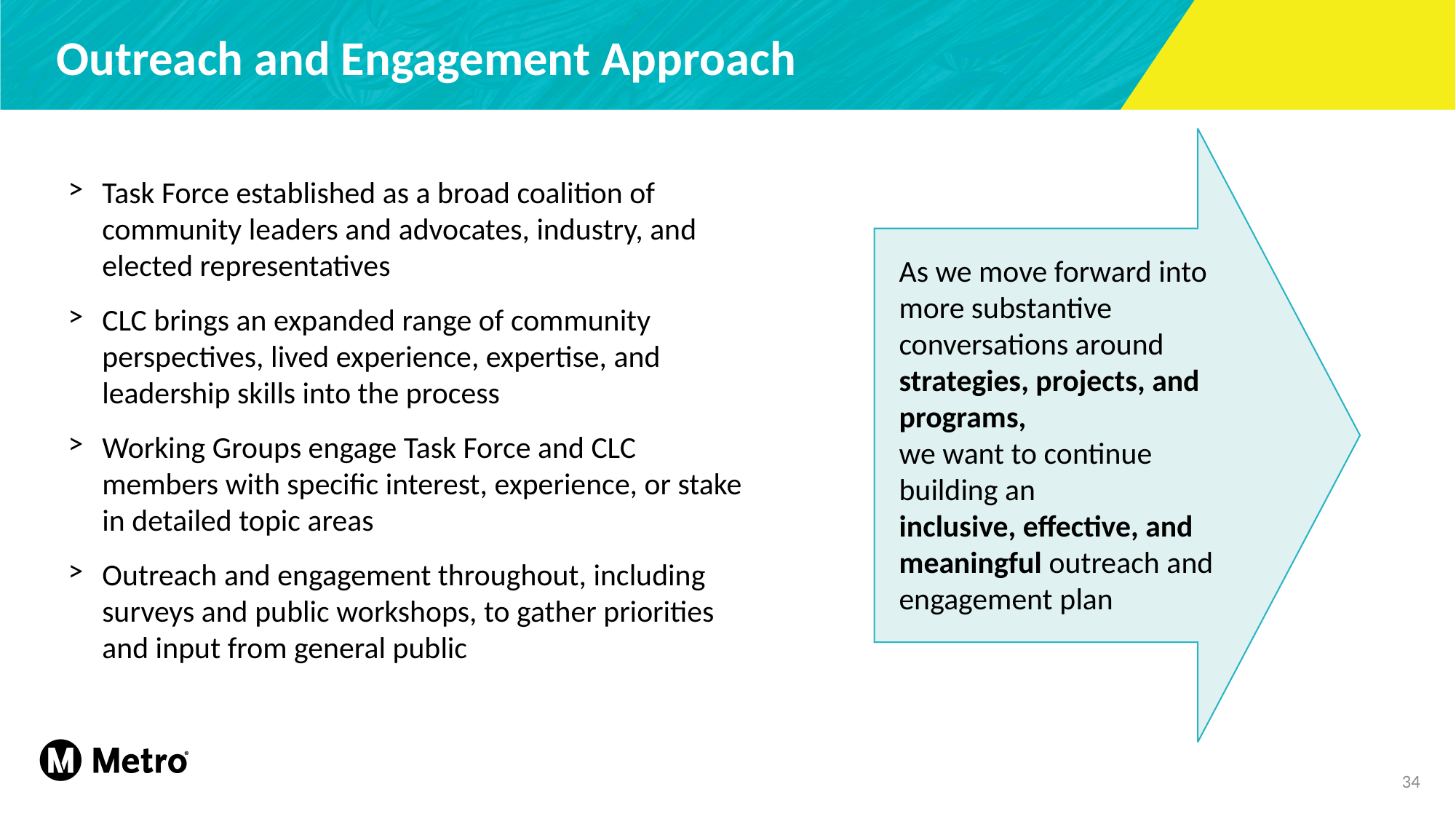

# Outreach and Engagement Approach

Task Force established as a broad coalition of community leaders and advocates, industry, and elected representatives
CLC brings an expanded range of community perspectives, lived experience, expertise, and leadership skills into the process
Working Groups engage Task Force and CLC members with specific interest, experience, or stake in detailed topic areas
Outreach and engagement throughout, including surveys and public workshops, to gather priorities and input from general public
As we move forward into more substantive conversations around strategies, projects, and programs,
we want to continue building an
inclusive, effective, and meaningful outreach and engagement plan
34